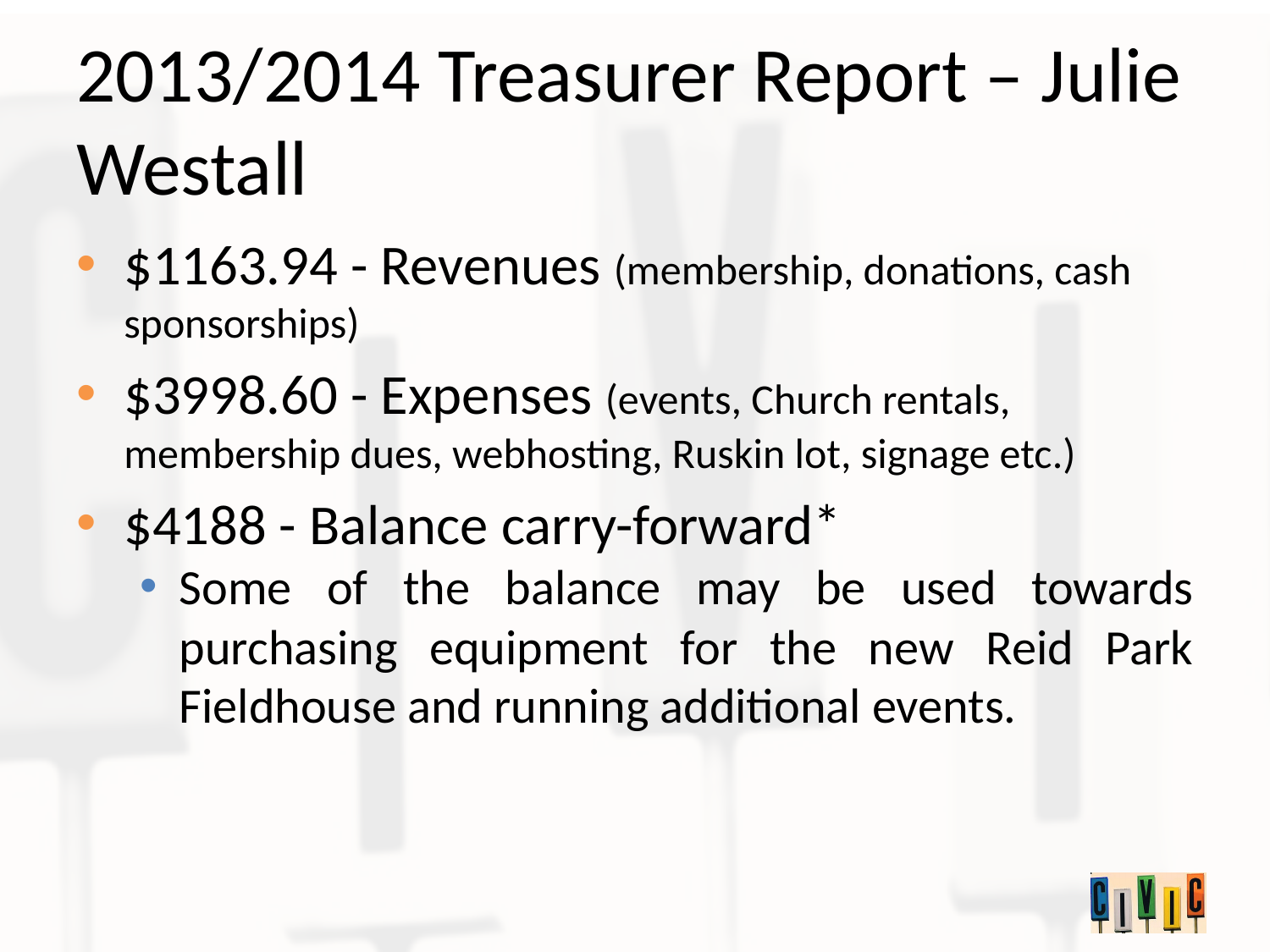

# 2013/2014 Treasurer Report – Julie Westall
$1163.94 - Revenues (membership, donations, cash sponsorships)
$3998.60 - Expenses (events, Church rentals, membership dues, webhosting, Ruskin lot, signage etc.)
$4188 - Balance carry-forward*
Some of the balance may be used towards purchasing equipment for the new Reid Park Fieldhouse and running additional events.